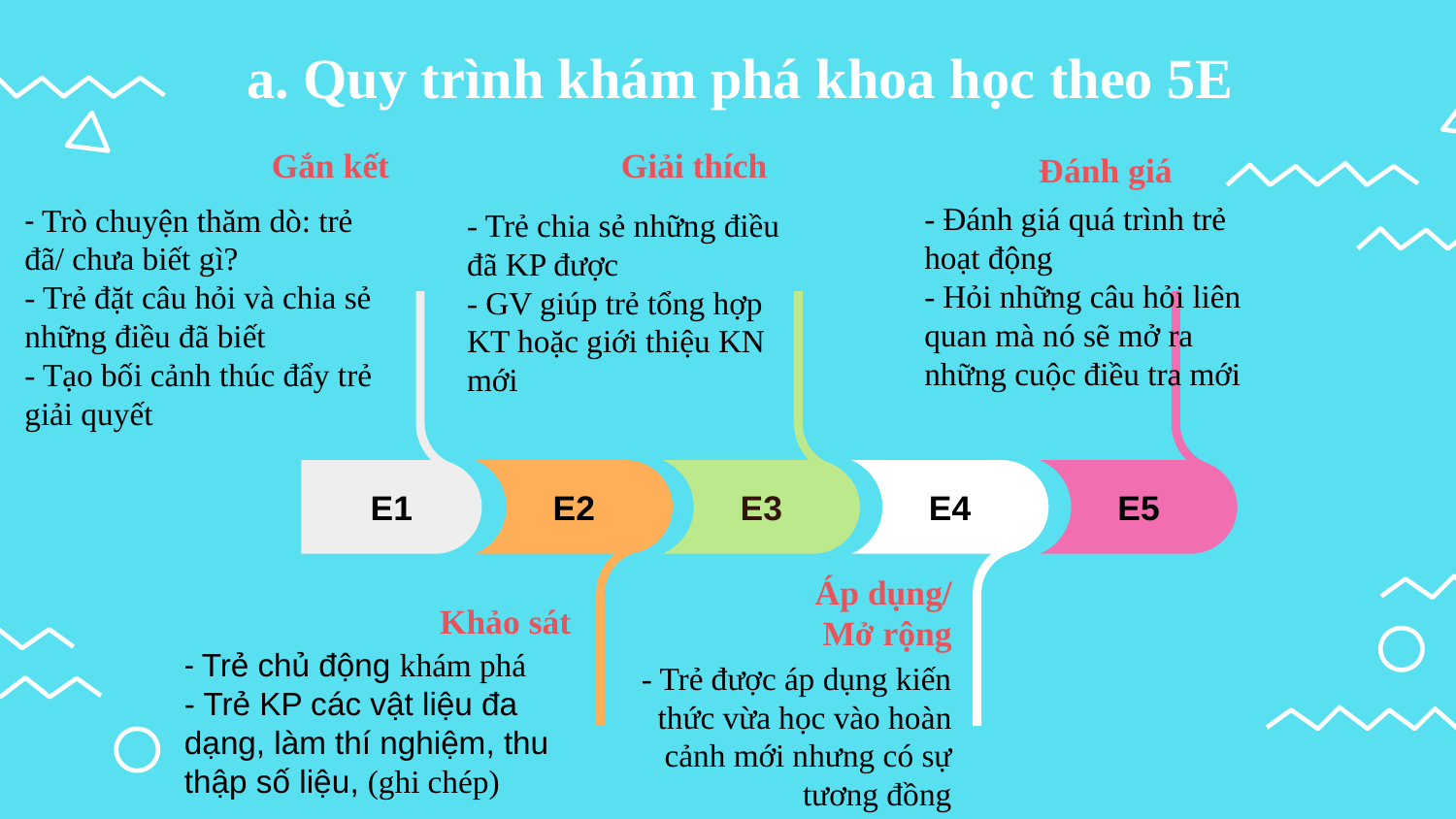

# a. Quy trình khám phá khoa học theo 5E
Gắn kết
Giải thích
Đánh giá
- Đánh giá quá trình trẻ hoạt động
- Hỏi những câu hỏi liên quan mà nó sẽ mở ra những cuộc điều tra mới

- Trò chuyện thăm dò: trẻ đã/ chưa biết gì?
- Trẻ đặt câu hỏi và chia sẻ những điều đã biết
- Tạo bối cảnh thúc đẩy trẻ giải quyết
- Trẻ chia sẻ những điều đã KP được
- GV giúp trẻ tổng hợp KT hoặc giới thiệu KN mới

E1

E3

E5
E2

E4

Áp dụng/ Mở rộng
Khảo sát
- Trẻ chủ động khám phá
- Trẻ KP các vật liệu đa dạng, làm thí nghiệm, thu thập số liệu, (ghi chép)
- Trẻ được áp dụng kiến thức vừa học vào hoàn cảnh mới nhưng có sự tương đồng